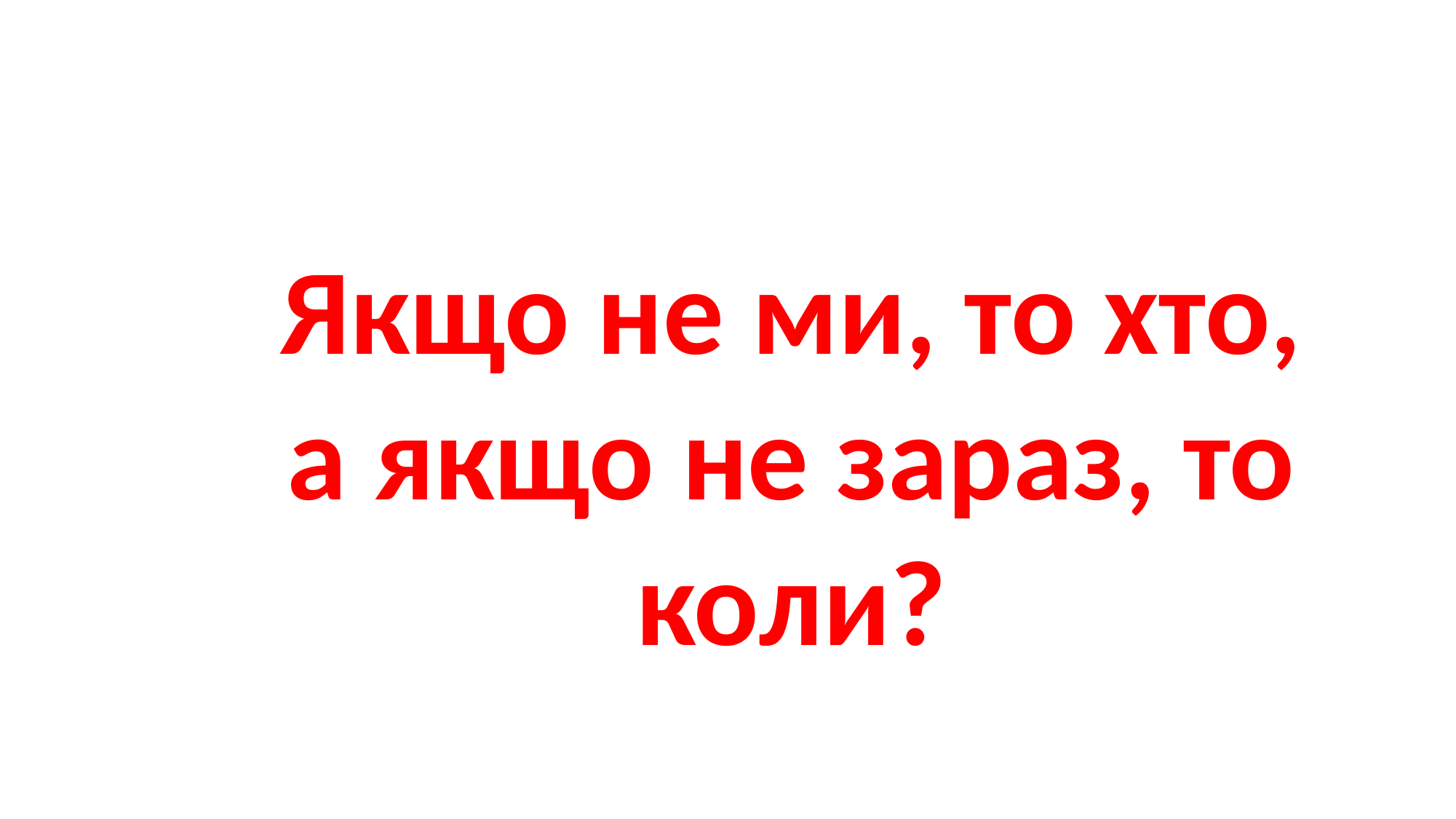

Якщо не ми, то хто, а якщо не зараз, то коли?